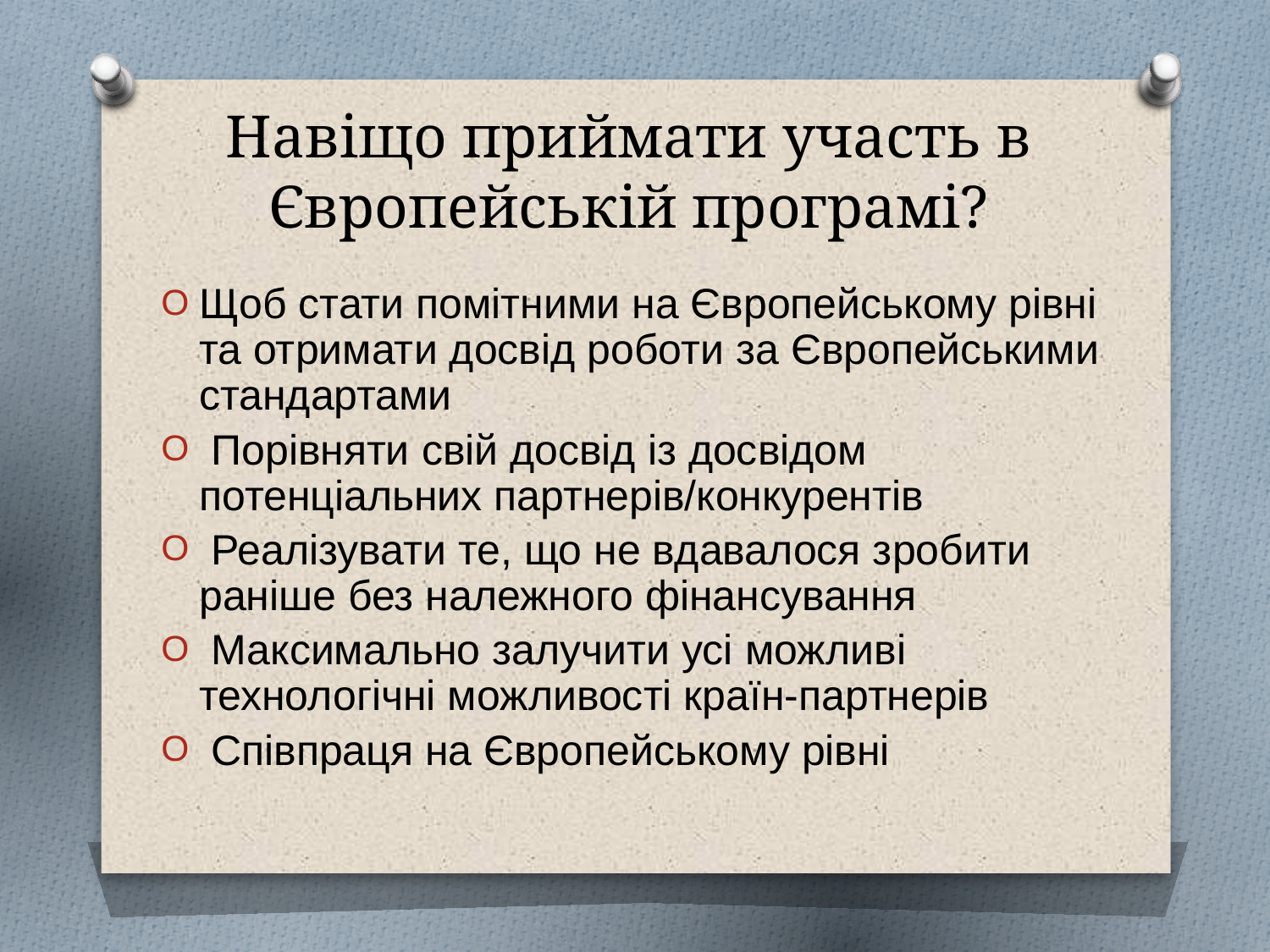

# Навіщо приймати участь в Європейській програмі?
Щоб стати помітними на Європейському рівні та отримати досвід роботи за Європейськими стандартами
 Порівняти свій досвід із досвідом потенціальних партнерів/конкурентів
 Реалізувати те, що не вдавалося зробити раніше без належного фінансування
 Максимально залучити усі можливі технологічні можливості країн-партнерів
 Співпраця на Європейському рівні